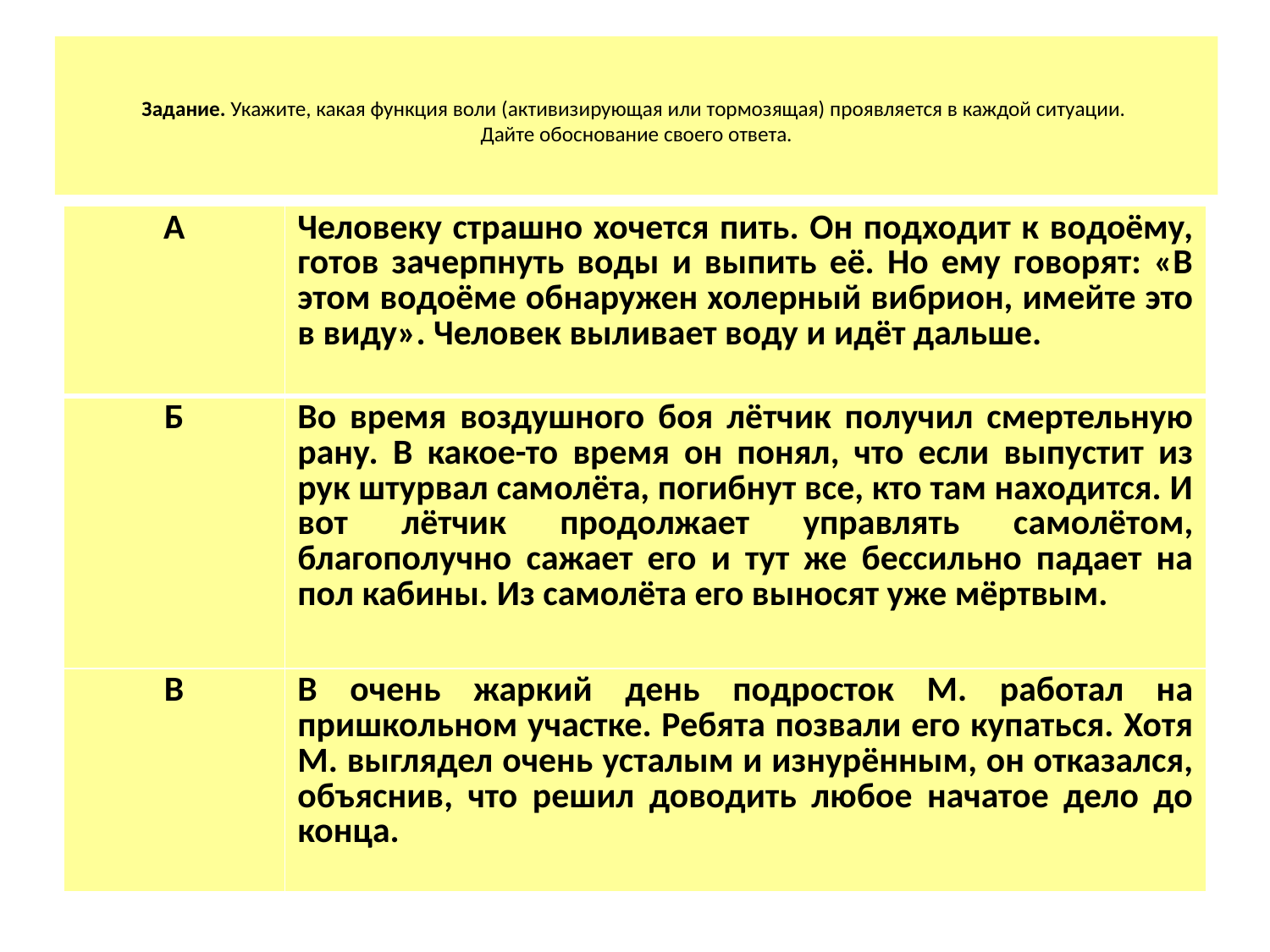

# Задание. Укажите, какая функция воли (активизирующая или тормозящая) проявляется в каждой ситуации. Дайте обоснование своего ответа.
| А | Человеку страшно хочется пить. Он подходит к водоёму, готов зачерпнуть воды и выпить её. Но ему говорят: «В этом водоёме обнаружен холерный вибрион, имейте это в виду». Человек выливает воду и идёт дальше. |
| --- | --- |
| Б | Во время воздушного боя лётчик получил смертельную рану. В какое-то время он понял, что если выпустит из рук штурвал самолёта, погибнут все, кто там находится. И вот лётчик продолжает управлять самолётом, благополучно сажает его и тут же бессильно падает на пол кабины. Из самолёта его выносят уже мёртвым. |
| В | В очень жаркий день подросток М. работал на пришкольном участке. Ребята позвали его купаться. Хотя М. выглядел очень усталым и изнурённым, он отказался, объяснив, что решил доводить любое начатое дело до конца. |